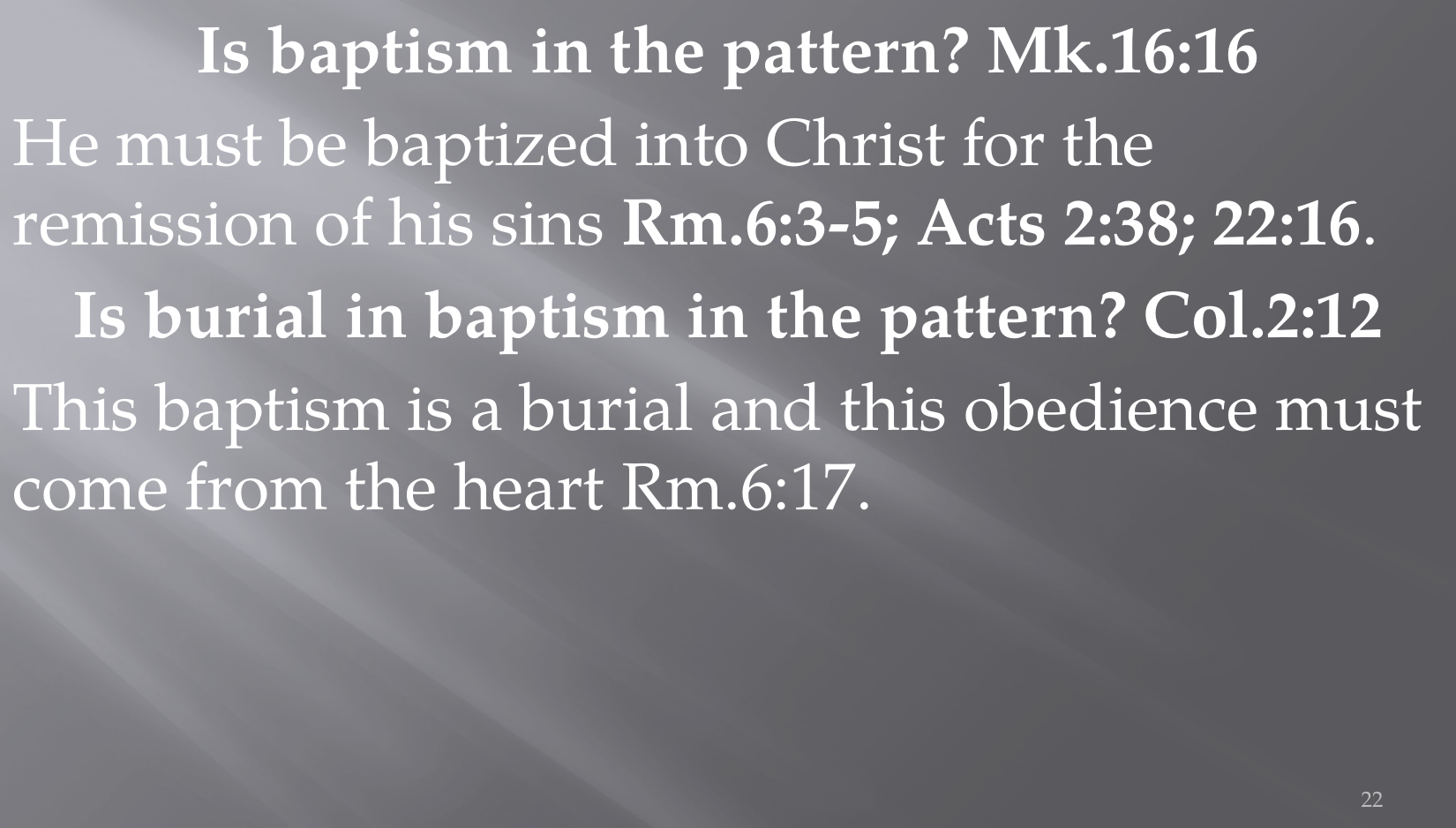

Is baptism in the pattern? Mk.16:16
He must be baptized into Christ for the remission of his sins Rm.6:3-5; Acts 2:38; 22:16.
Is burial in baptism in the pattern? Col.2:12
This baptism is a burial and this obedience must come from the heart Rm.6:17.
22